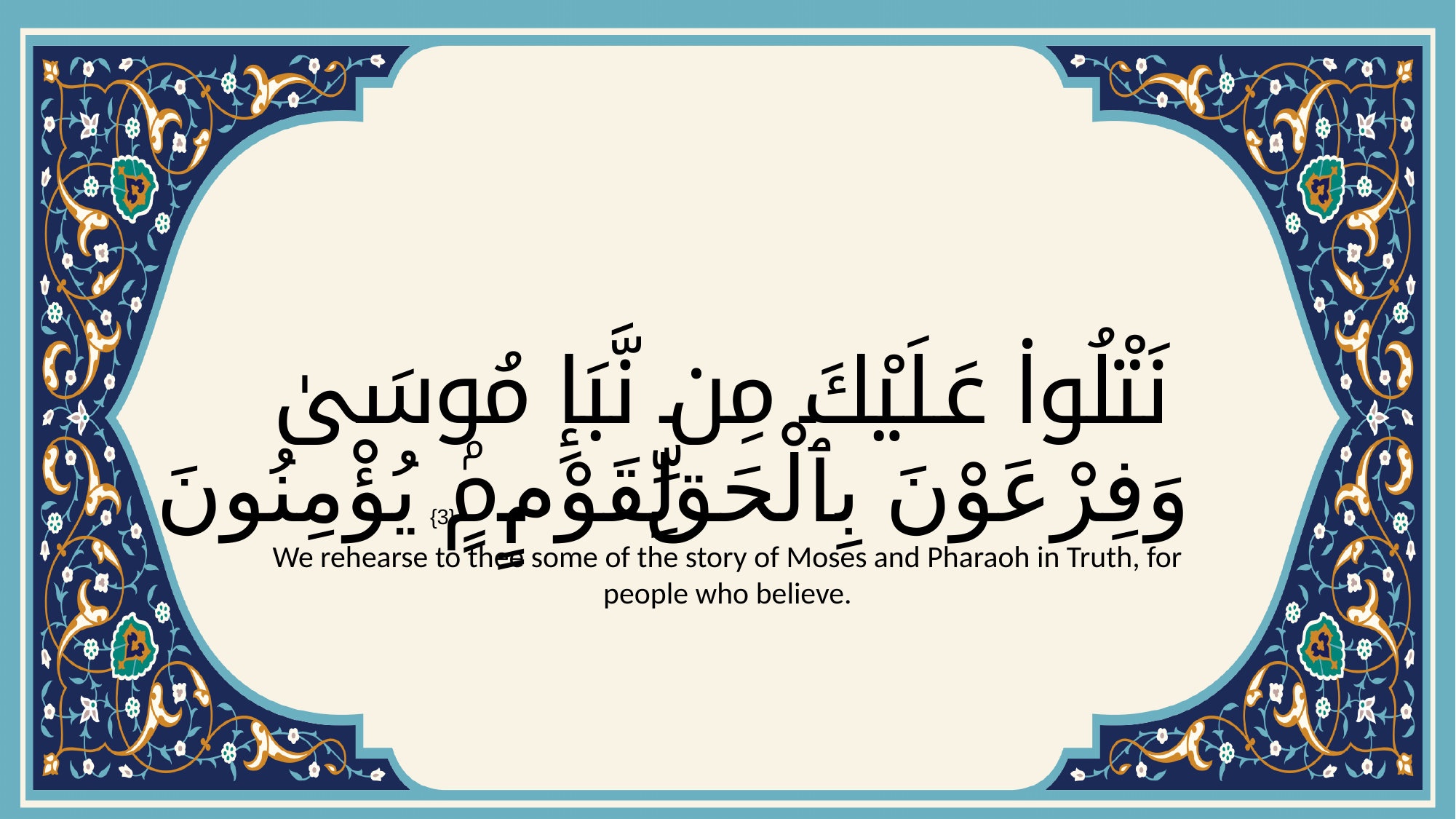

# نَتْلُوا۟ عَلَيْكَ مِن نَّبَإِ مُوسَىٰ وَفِرْعَوْنَ بِٱلْحَقِّ لِقَوْمٍۢ يُؤْمِنُونَ
{3}
We rehearse to thee some of the story of Moses and Pharaoh in Truth, for people who believe.